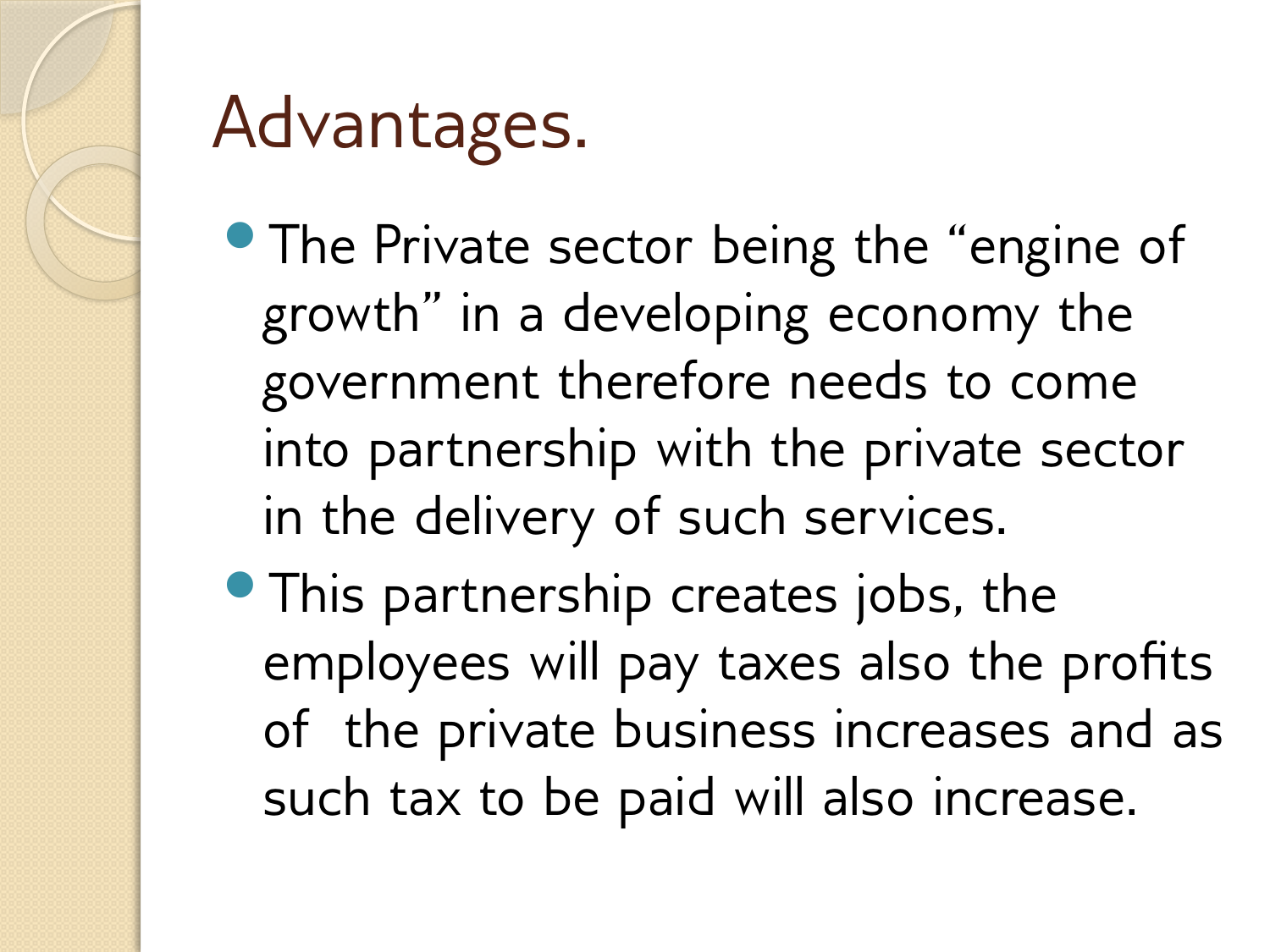

# Advantages.
The Private sector being the “engine of growth” in a developing economy the government therefore needs to come into partnership with the private sector in the delivery of such services.
This partnership creates jobs, the employees will pay taxes also the profits of  the private business increases and as such tax to be paid will also increase.